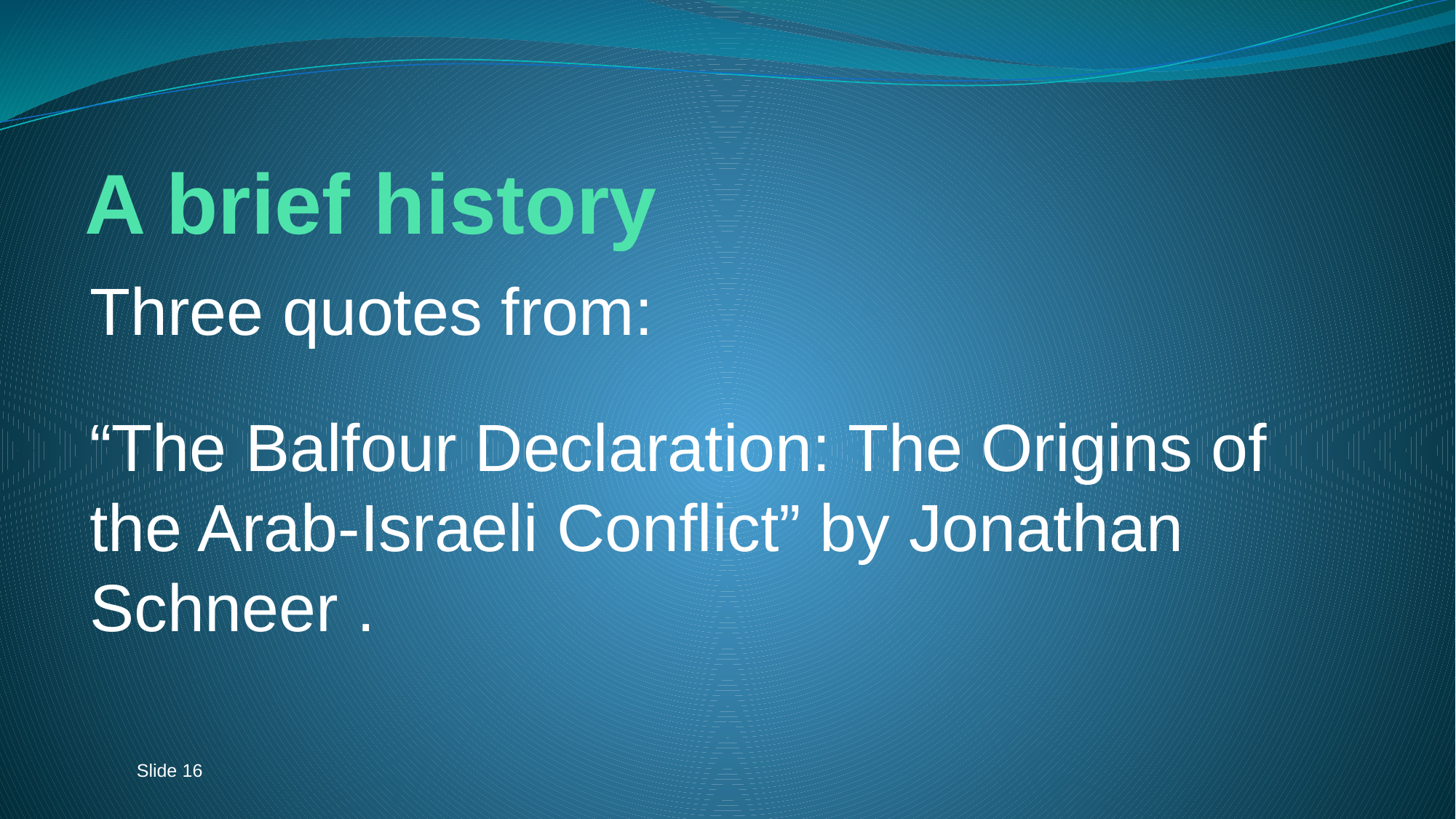

# A brief history
Three quotes from:

“The Balfour Declaration: The Origins of the Arab-Israeli Conflict” by Jonathan Schneer .

Slide 16